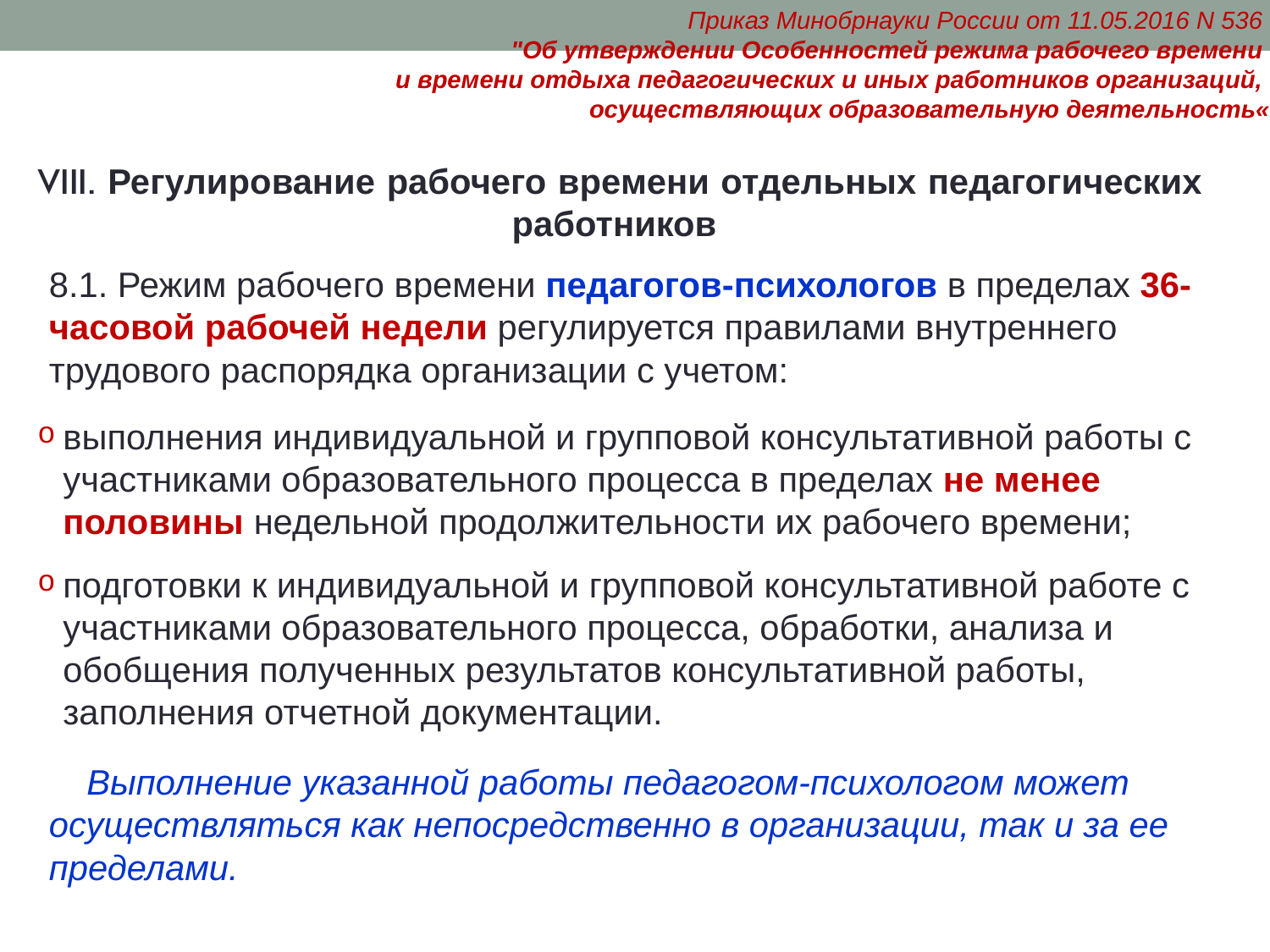

Приказ Минобрнауки России от 11.05.2016 N 536
"Об утверждении Особенностей режима рабочего времени
и времени отдыха педагогических и иных работников организаций,
осуществляющих образовательную деятельность«

VIII. Регулирование рабочего времени отдельных педагогических работников
8.1. Режим рабочего времени педагогов-психологов в пределах 36-часовой рабочей недели регулируется правилами внутреннего трудового распорядка организации с учетом:

выполнения индивидуальной и групповой консультативной работы с участниками образовательного процесса в пределах не менее половины недельной продолжительности их рабочего времени;

подготовки к индивидуальной и групповой консультативной работе с участниками образовательного процесса, обработки, анализа и обобщения полученных результатов консультативной работы, заполнения отчетной документации.

Выполнение указанной работы педагогом-психологом может осуществляться как непосредственно в организации, так и за ее пределами.